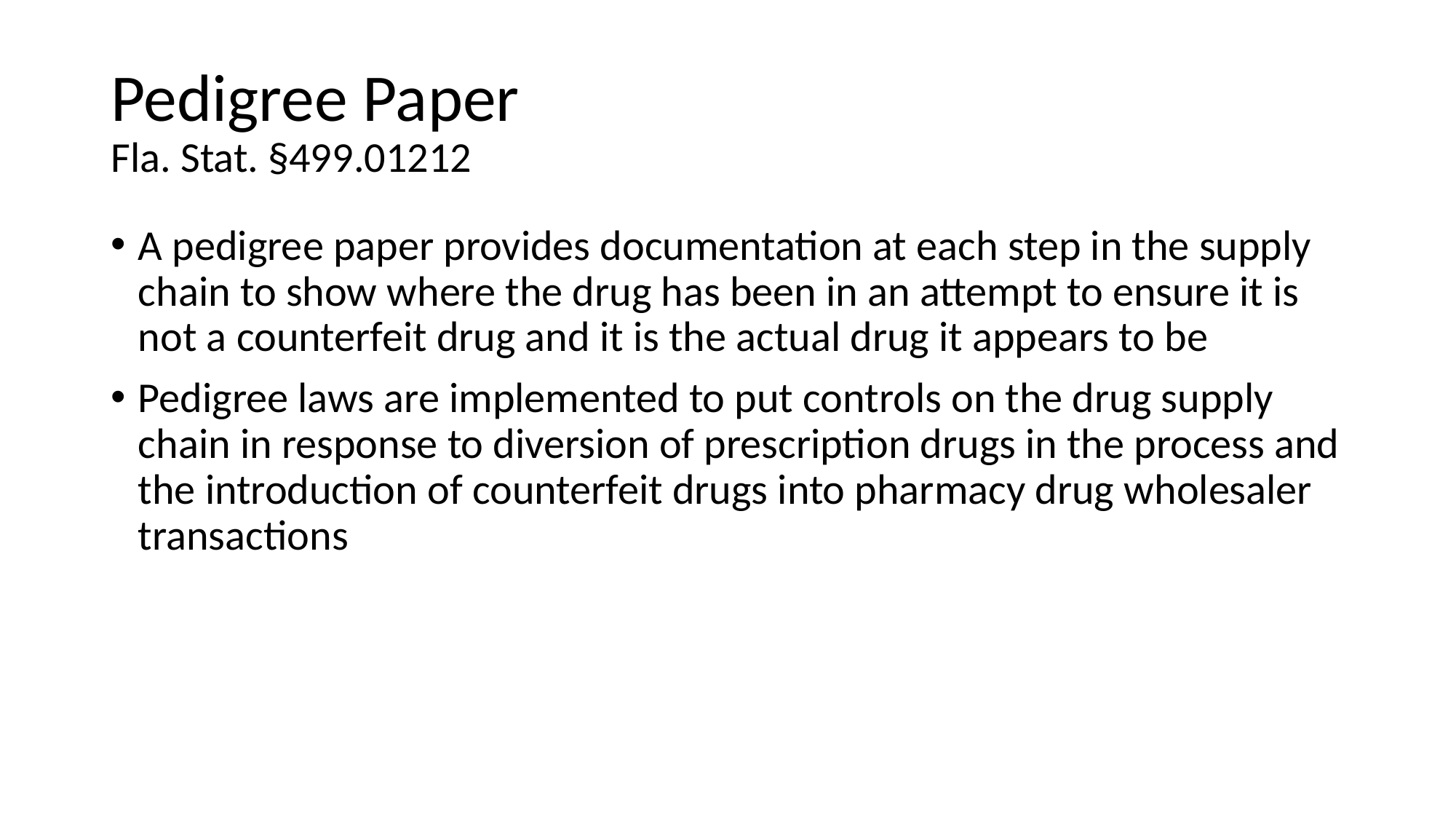

# Pedigree Paper Fla. Stat. §499.01212
A pedigree paper provides documentation at each step in the supply chain to show where the drug has been in an attempt to ensure it is not a counterfeit drug and it is the actual drug it appears to be
Pedigree laws are implemented to put controls on the drug supply chain in response to diversion of prescription drugs in the process and the introduction of counterfeit drugs into pharmacy drug wholesaler transactions